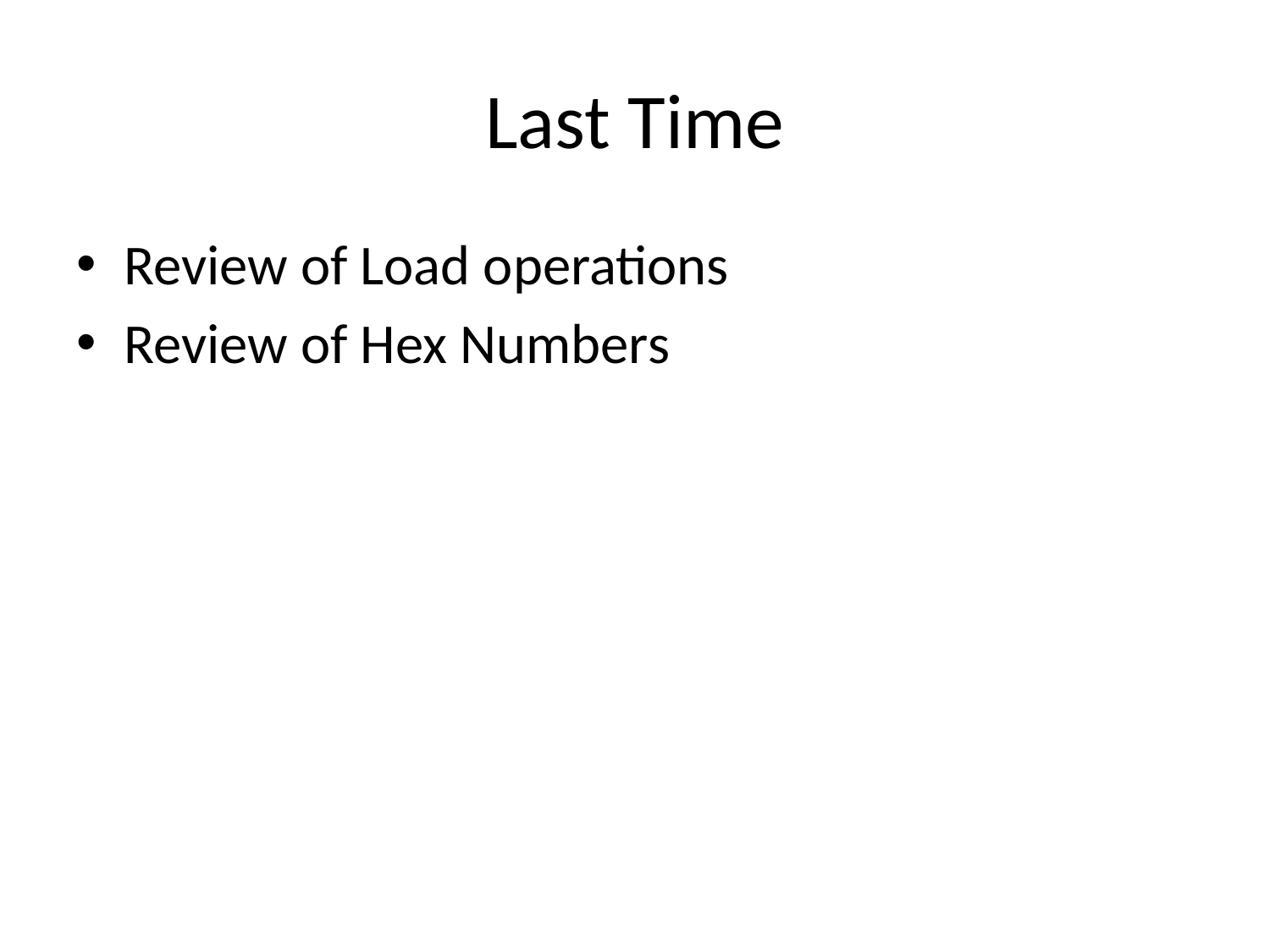

# Last Time
Review of Load operations
Review of Hex Numbers